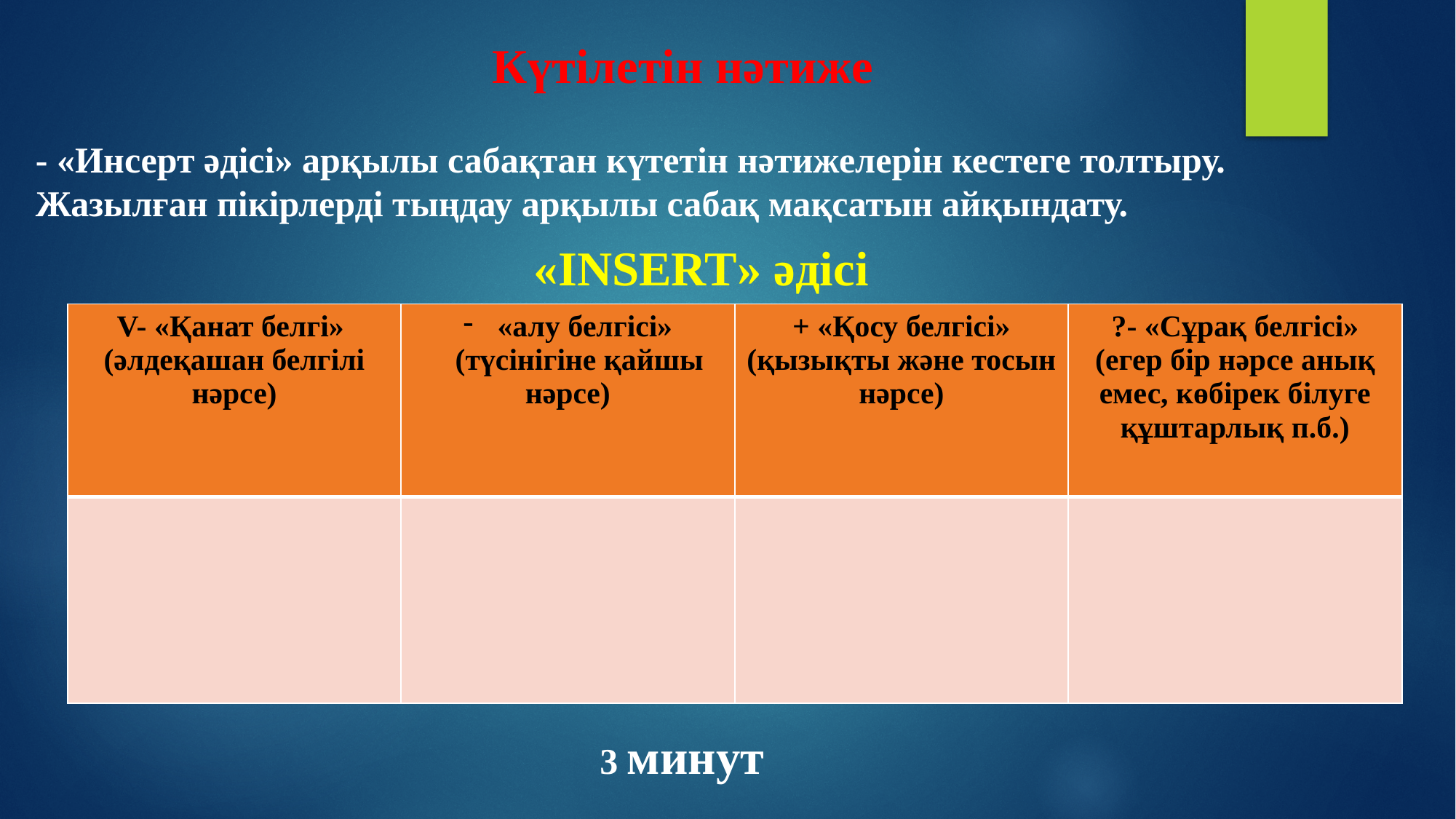

Күтілетін нәтиже

- «Инсерт әдісі» арқылы сабақтан күтетін нәтижелерін кестеге толтыру.
Жазылған пікірлерді тыңдау арқылы сабақ мақсатын айқындату.
«INSERT» әдісі
| V- «Қанат белгі» (әлдеқашан белгілі нәрсе) | «алу белгісі» (түсінігіне қайшы нәрсе) | + «Қосу белгісі» (қызықты және тосын нәрсе) | ?- «Сұрақ белгісі» (егер бір нәрсе анық емес, көбірек білуге құштарлық п.б.) |
| --- | --- | --- | --- |
|  |  |  |  |
3 минут